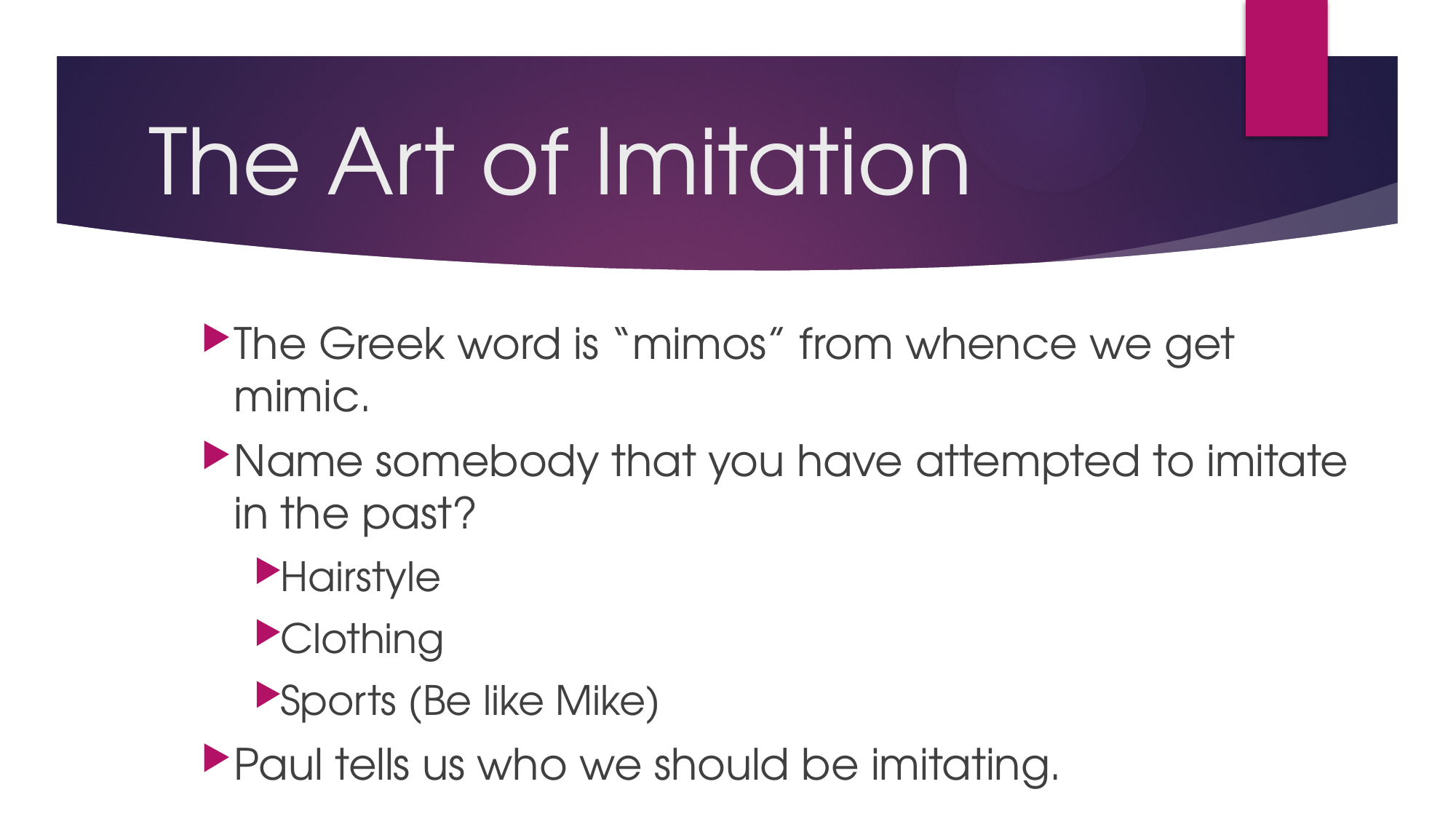

# The Art of Imitation
The Greek word is “mimos” from whence we get mimic.
Name somebody that you have attempted to imitate in the past?
Hairstyle
Clothing
Sports (Be like Mike)
Paul tells us who we should be imitating.